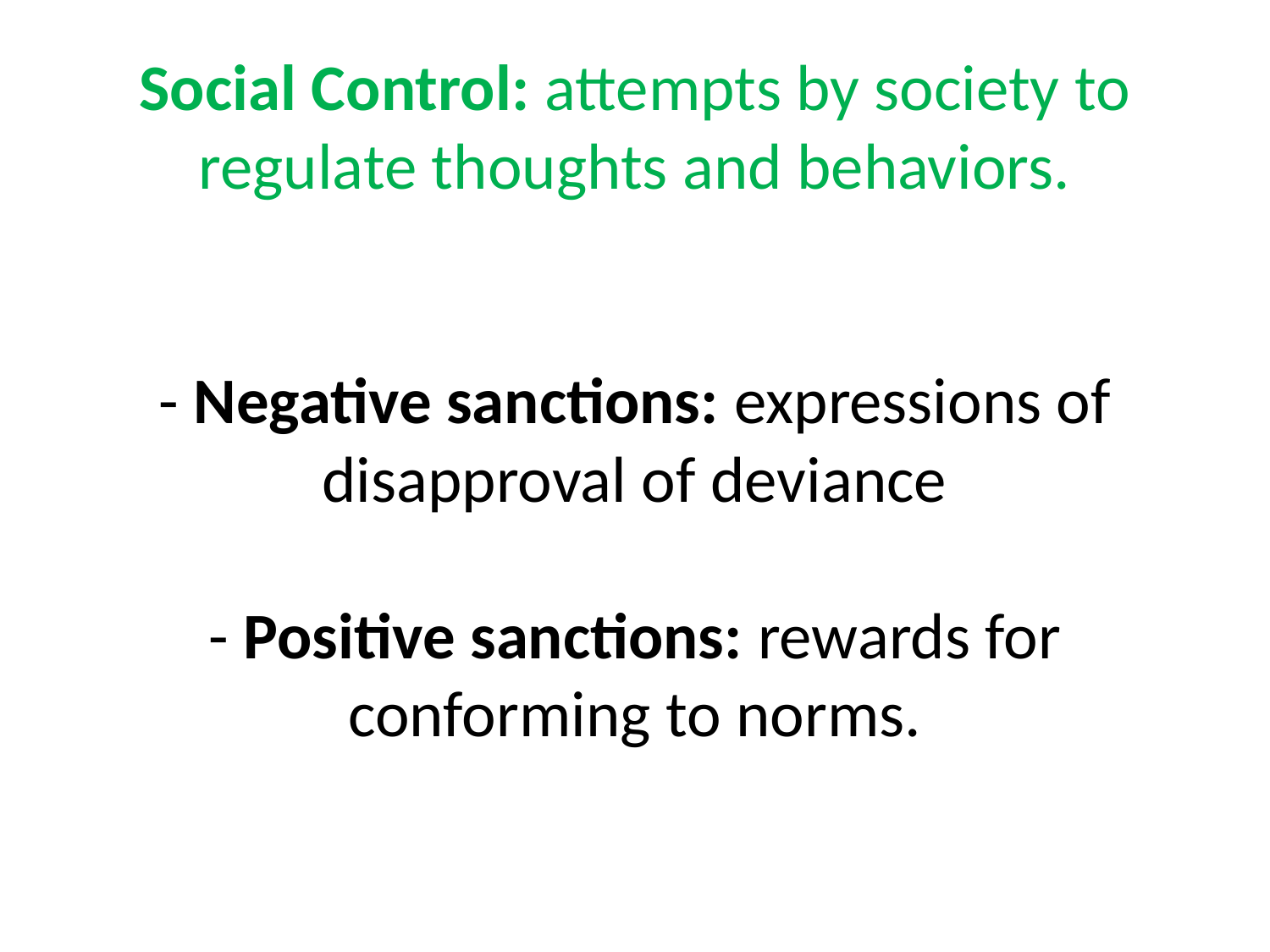

# Social Control: attempts by society to regulate thoughts and behaviors. - Negative sanctions: expressions of disapproval of deviance - Positive sanctions: rewards for conforming to norms.